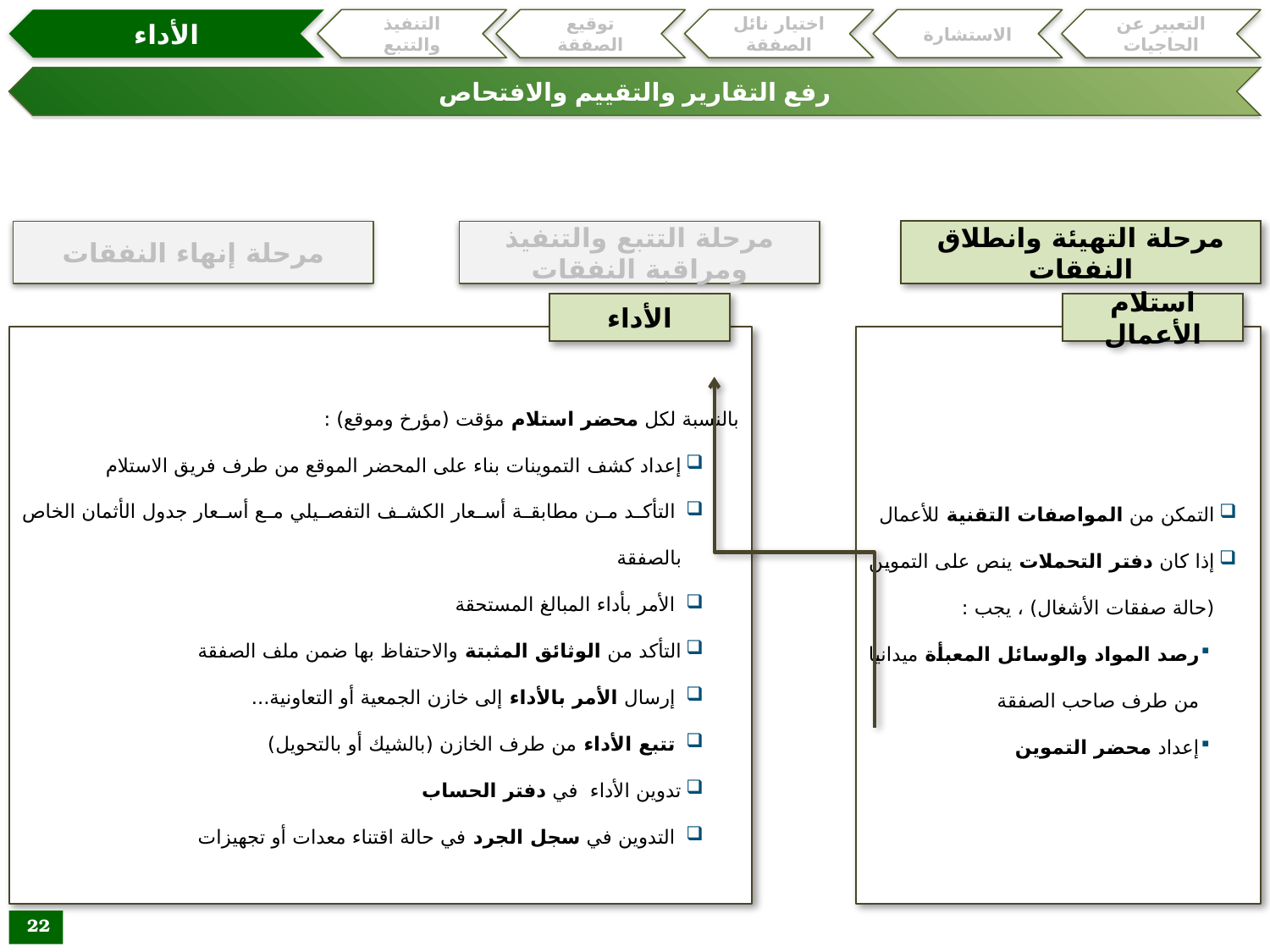

الأداء
التنفيذ والتتبع
توقيع الصفقة
اختيار نائل الصفقة
الاستشارة
التعبير عن الحاجيات
رفع التقارير والتقييم والافتحاص
مرحلة إنهاء النفقات
مرحلة التتبع والتنفيذ ومراقبة النفقات
مرحلة التهيئة وانطلاق النفقات
الأداء
استلام الأعمال
بالنسبة لكل محضر استلام مؤقت (مؤرخ وموقع) :
إعداد كشف التموينات بناء على المحضر الموقع من طرف فريق الاستلام
 التأكد من مطابقة أسعار الكشف التفصيلي مع أسعار جدول الأثمان الخاص بالصفقة
 الأمر بأداء المبالغ المستحقة
التأكد من الوثائق المثبتة والاحتفاظ بها ضمن ملف الصفقة
 إرسال الأمر بالأداء إلى خازن الجمعية أو التعاونية...
 تتبع الأداء من طرف الخازن (بالشيك أو بالتحويل)
تدوين الأداء  في دفتر الحساب
 التدوين في سجل الجرد في حالة اقتناء معدات أو تجهيزات
التمكن من المواصفات التقنية للأعمال
إذا كان دفتر التحملات ينص على التموين (حالة صفقات الأشغال) ، يجب :
رصد المواد والوسائل المعبأة ميدانيا من طرف صاحب الصفقة
إعداد محضر التموين

22